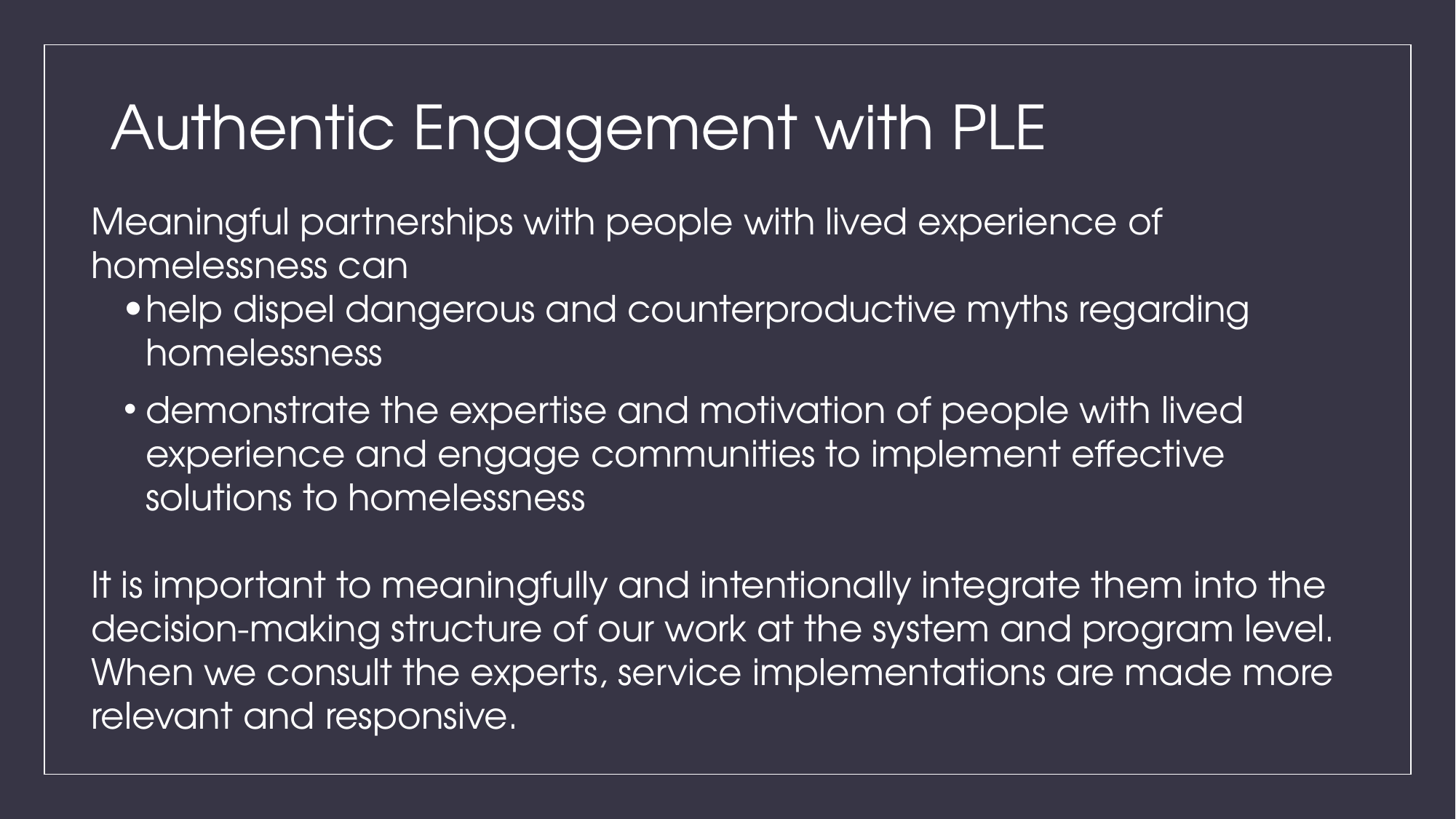

# Authentic Engagement with PLE
Meaningful partnerships with people with lived experience of homelessness can
help dispel dangerous and counterproductive myths regarding homelessness
demonstrate the expertise and motivation of people with lived experience and engage communities to implement effective solutions to homelessness

It is important to meaningfully and intentionally integrate them into the decision-making structure of our work at the system and program level. When we consult the experts, service implementations are made more relevant and responsive.